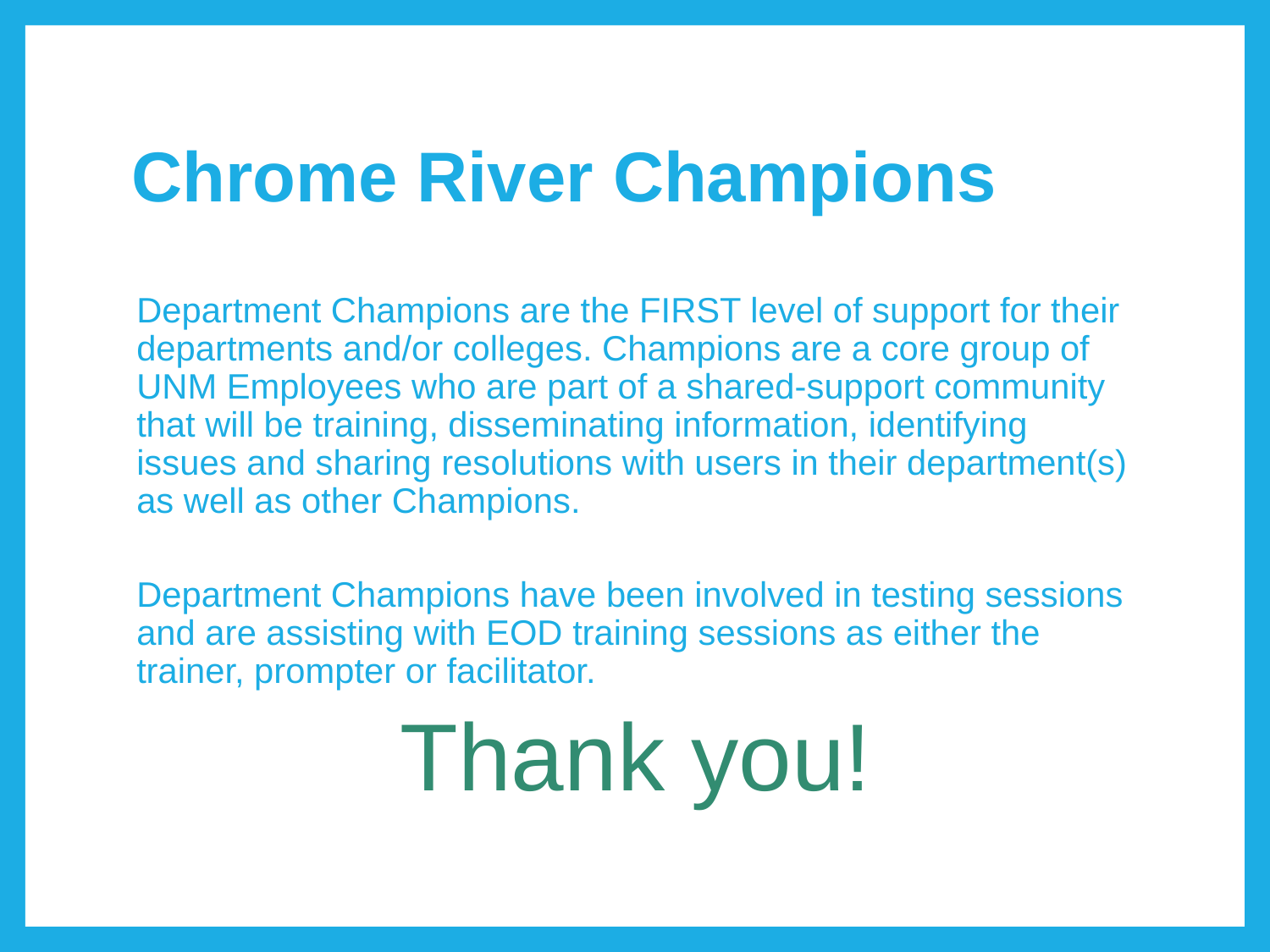

# Chrome River Champions
Department Champions are the FIRST level of support for their departments and/or colleges. Champions are a core group of UNM Employees who are part of a shared-support community that will be training, disseminating information, identifying issues and sharing resolutions with users in their department(s) as well as other Champions.

Department Champions have been involved in testing sessions and are assisting with EOD training sessions as either the trainer, prompter or facilitator.
Thank you!